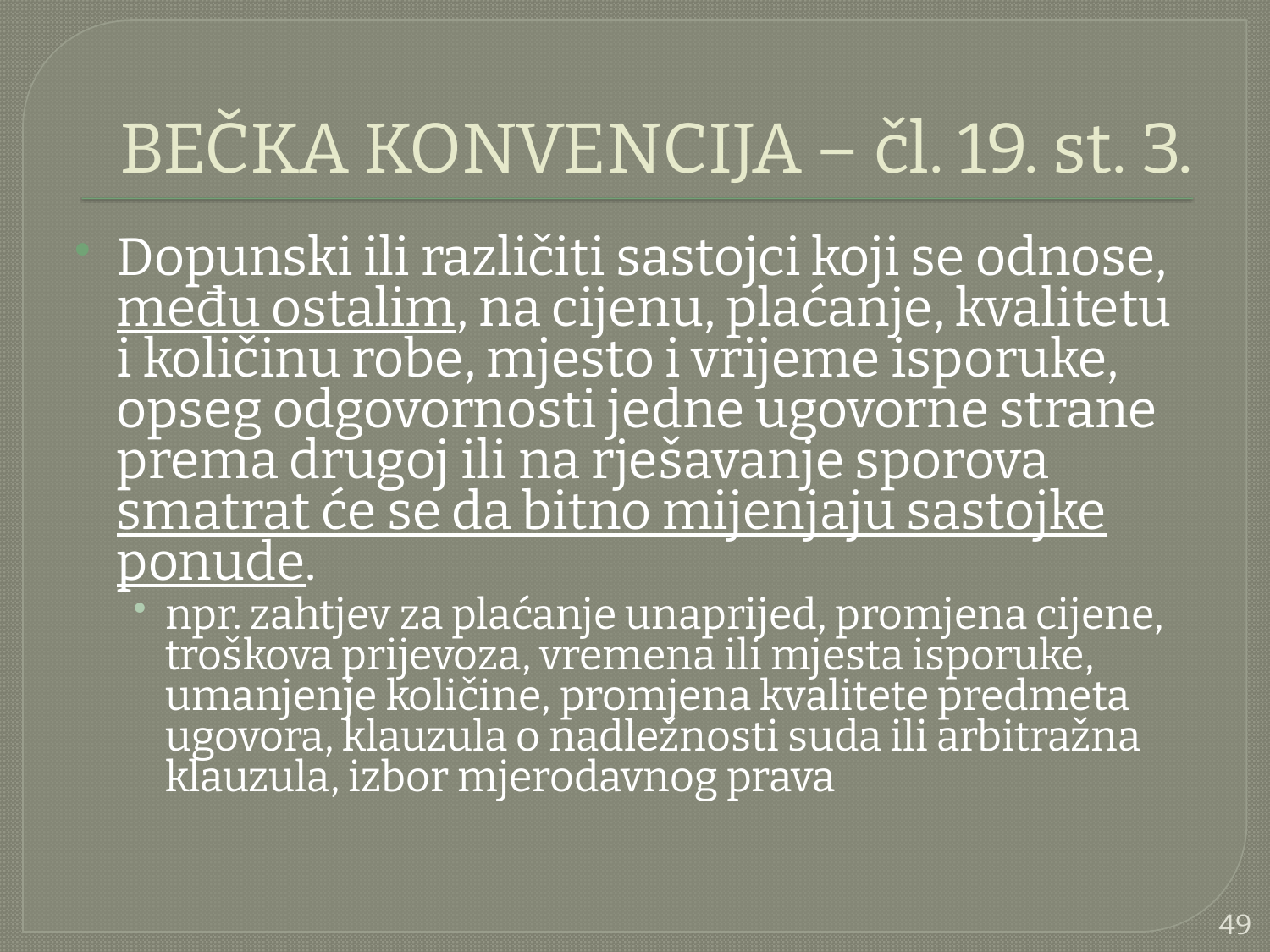

# BEČKA KONVENCIJA – čl. 19. st. 3.
Dopunski ili različiti sastojci koji se odnose, među ostalim, na cijenu, plaćanje, kvalitetu i količinu robe, mjesto i vrijeme isporuke, opseg odgovornosti jedne ugovorne strane prema drugoj ili na rješavanje sporova smatrat će se da bitno mijenjaju sastojke ponude.
npr. zahtjev za plaćanje unaprijed, promjena cijene, troškova prijevoza, vremena ili mjesta isporuke, umanjenje količine, promjena kvalitete predmeta ugovora, klauzula o nadležnosti suda ili arbitražna klauzula, izbor mjerodavnog prava
49